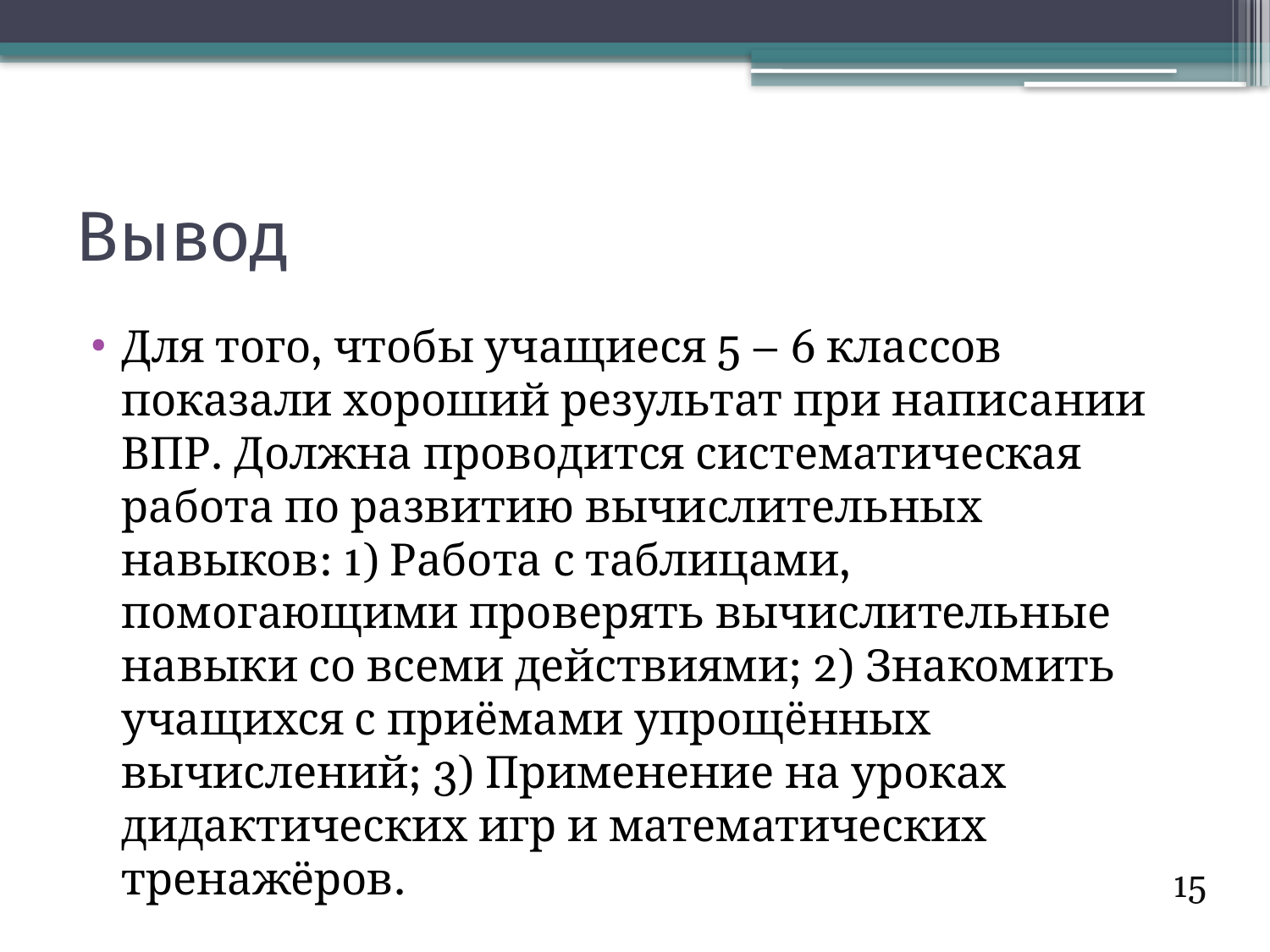

# Вывод
Для того, чтобы учащиеся 5 – 6 классов показали хороший результат при написании ВПР. Должна проводится систематическая работа по развитию вычислительных навыков: 1) Работа с таблицами, помогающими проверять вычислительные навыки со всеми действиями; 2) Знакомить учащихся с приёмами упрощённых вычислений; 3) Применение на уроках дидактических игр и математических тренажёров.
15